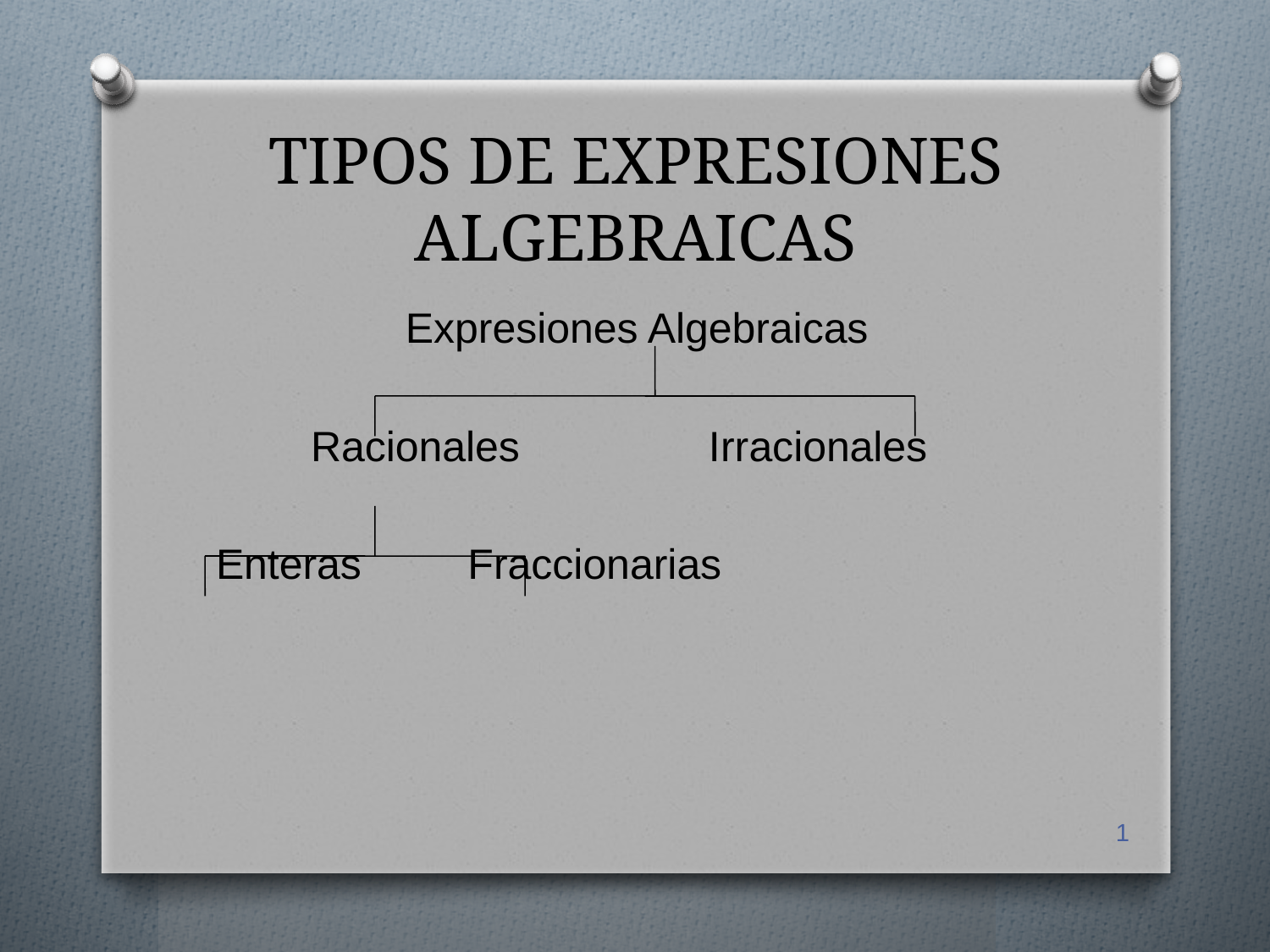

# TIPOS DE EXPRESIONES ALGEBRAICAS
                Expresiones Algebraicas

        Racionales                Irracionales

Enteras         Fraccionarias

1